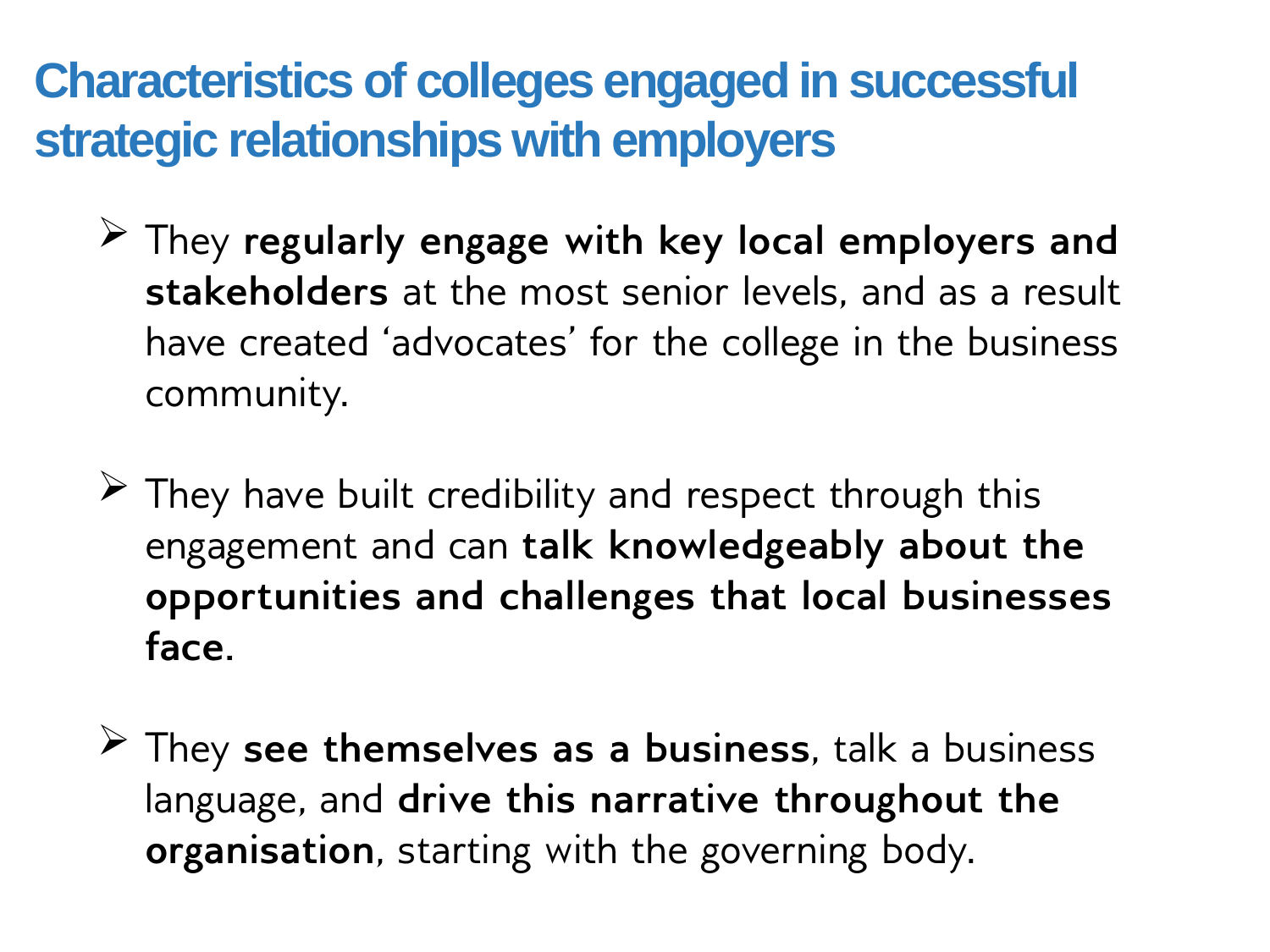

Characteristics of colleges engaged in successful strategic relationships with employers
They regularly engage with key local employers and stakeholders at the most senior levels, and as a result have created ‘advocates’ for the college in the business community.

They have built credibility and respect through this engagement and can talk knowledgeably about the opportunities and challenges that local businesses face.

They see themselves as a business, talk a business language, and drive this narrative throughout the organisation, starting with the governing body.